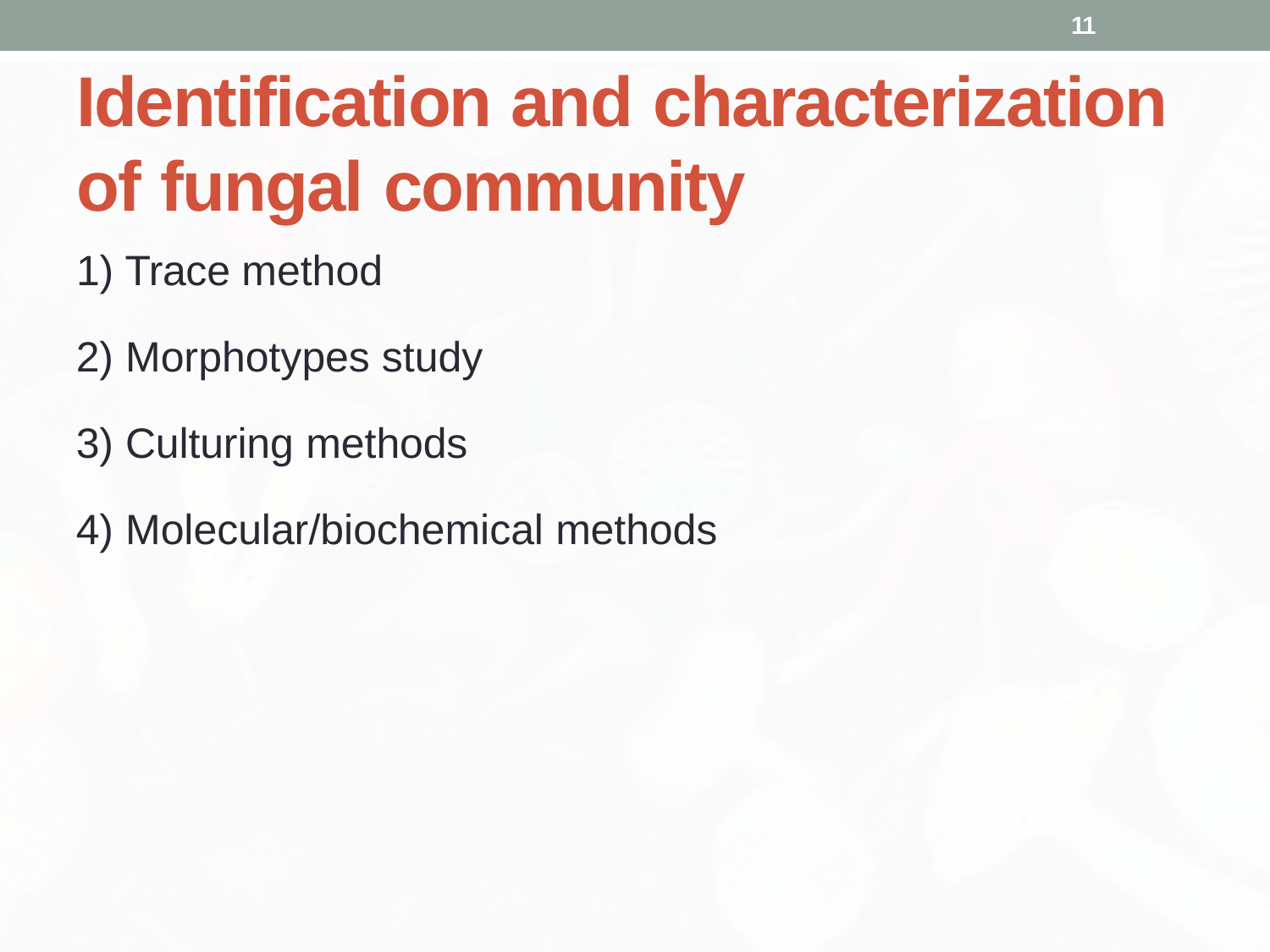

11
# Identification and characterization  of fungal community
Trace method
Morphotypes study
Culturing methods
Molecular/biochemical methods